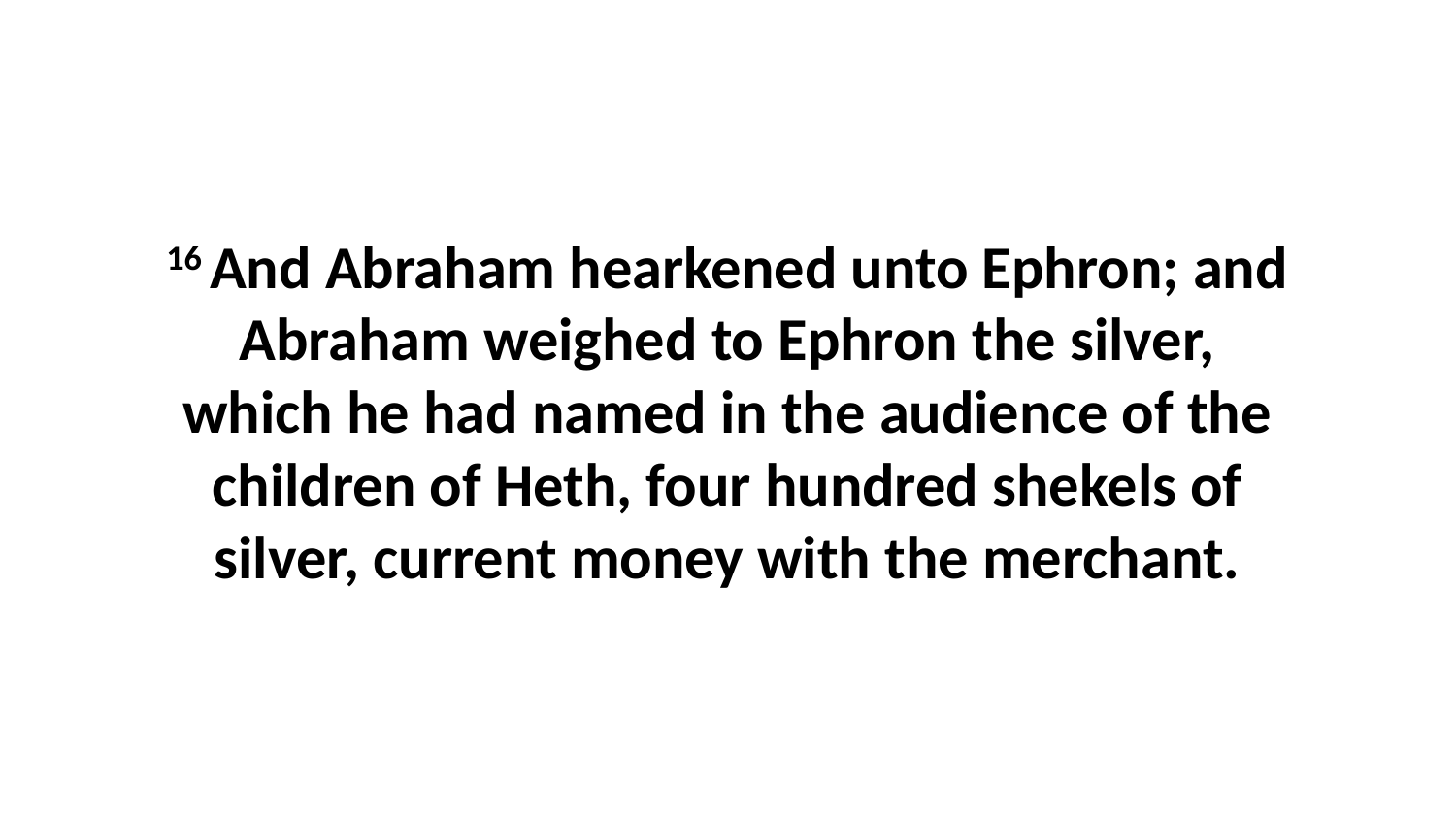

16 And Abraham hearkened unto Ephron; and Abraham weighed to Ephron the silver, which he had named in the audience of the children of Heth, four hundred shekels of silver, current money with the merchant.